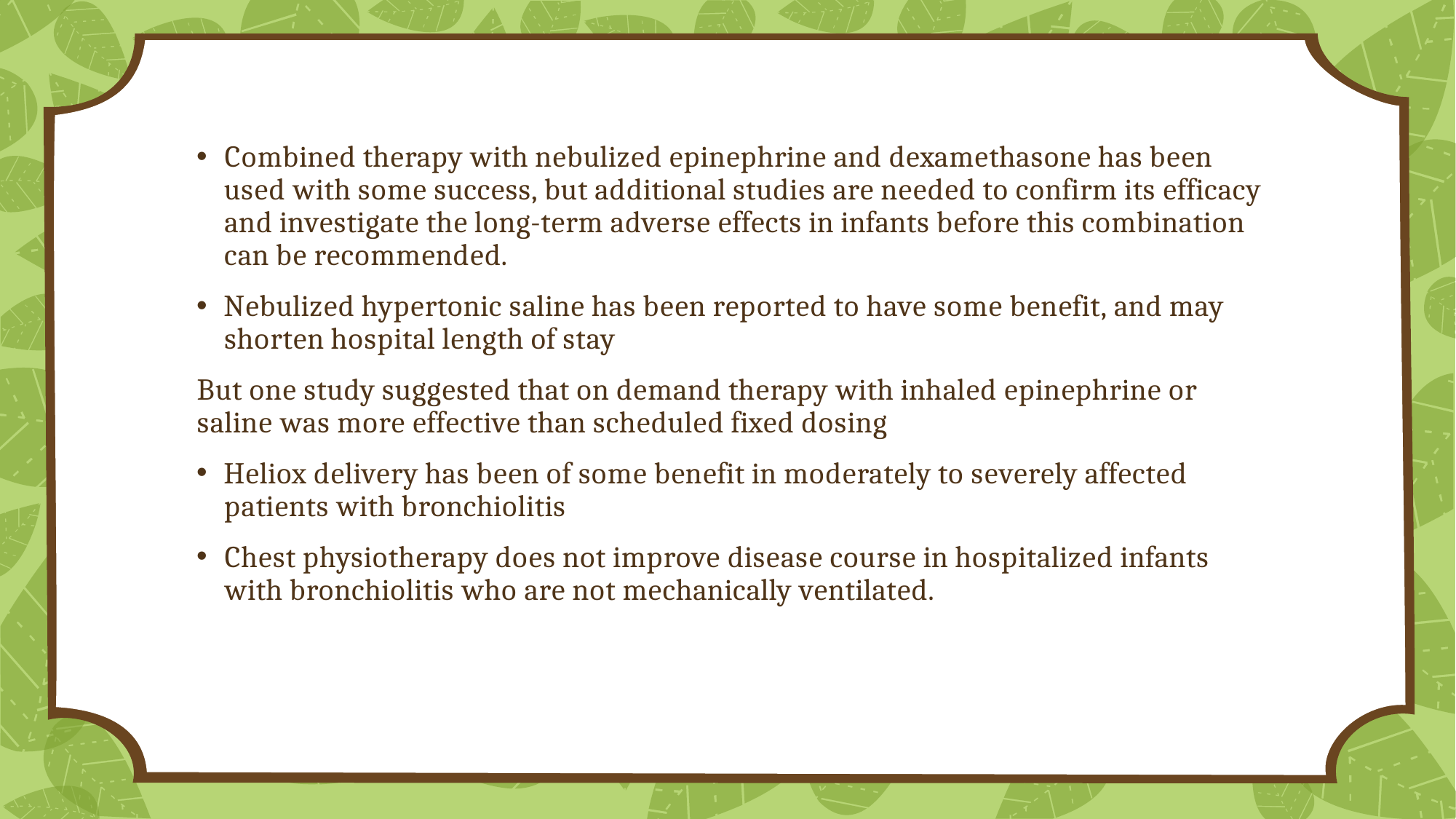

Combined therapy with nebulized epinephrine and dexamethasone has been used with some success, but additional studies are needed to confirm its efficacy and investigate the long-term adverse effects in infants before this combination can be recommended.
Nebulized hypertonic saline has been reported to have some benefit, and may shorten hospital length of stay
But one study suggested that on demand therapy with inhaled epinephrine or saline was more effective than scheduled fixed dosing
Heliox delivery has been of some benefit in moderately to severely affected patients with bronchiolitis
Chest physiotherapy does not improve disease course in hospitalized infants with bronchiolitis who are not mechanically ventilated.